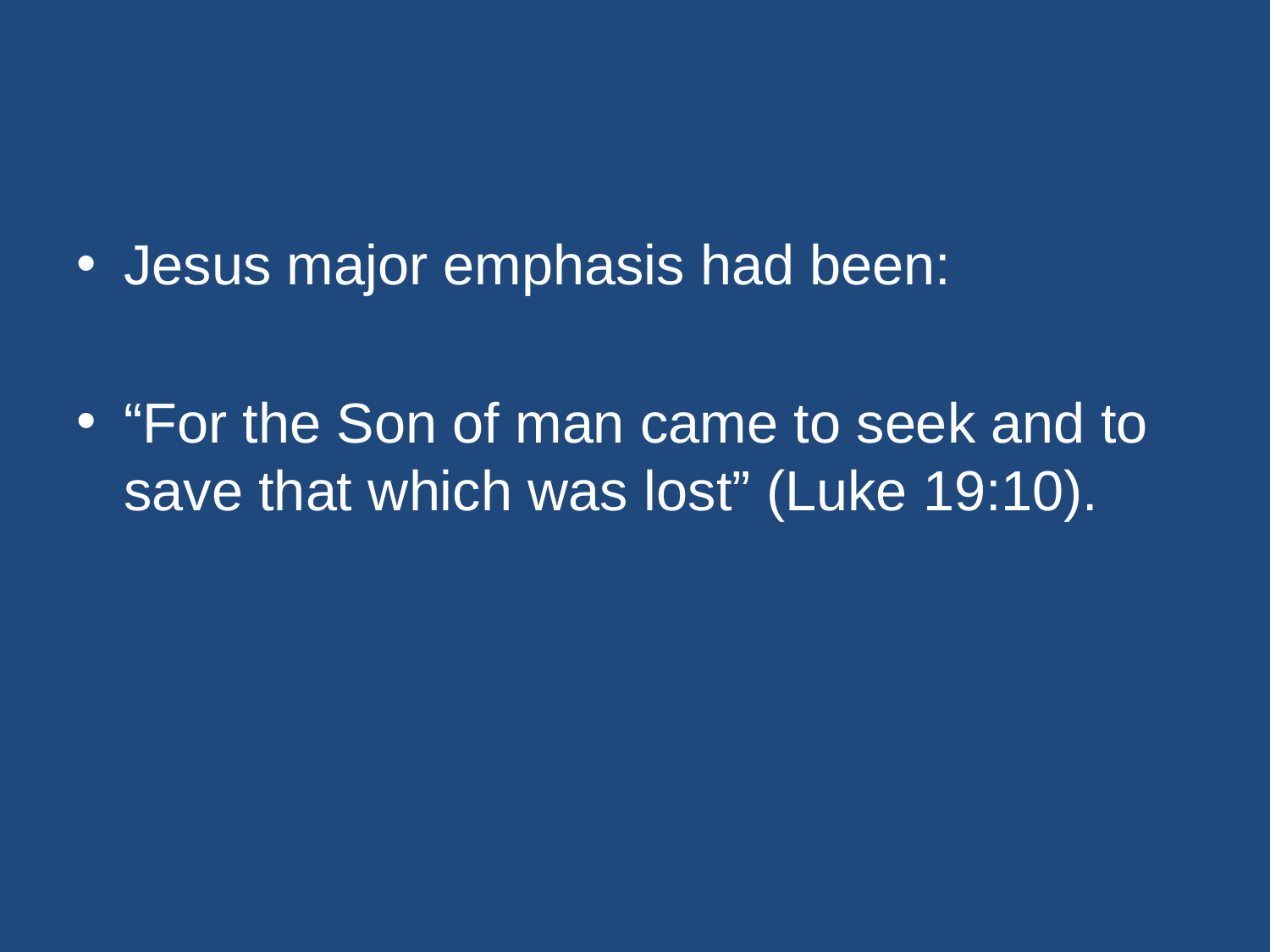

#
Jesus major emphasis had been:

“For the Son of man came to seek and to save that which was lost” (Luke 19:10).